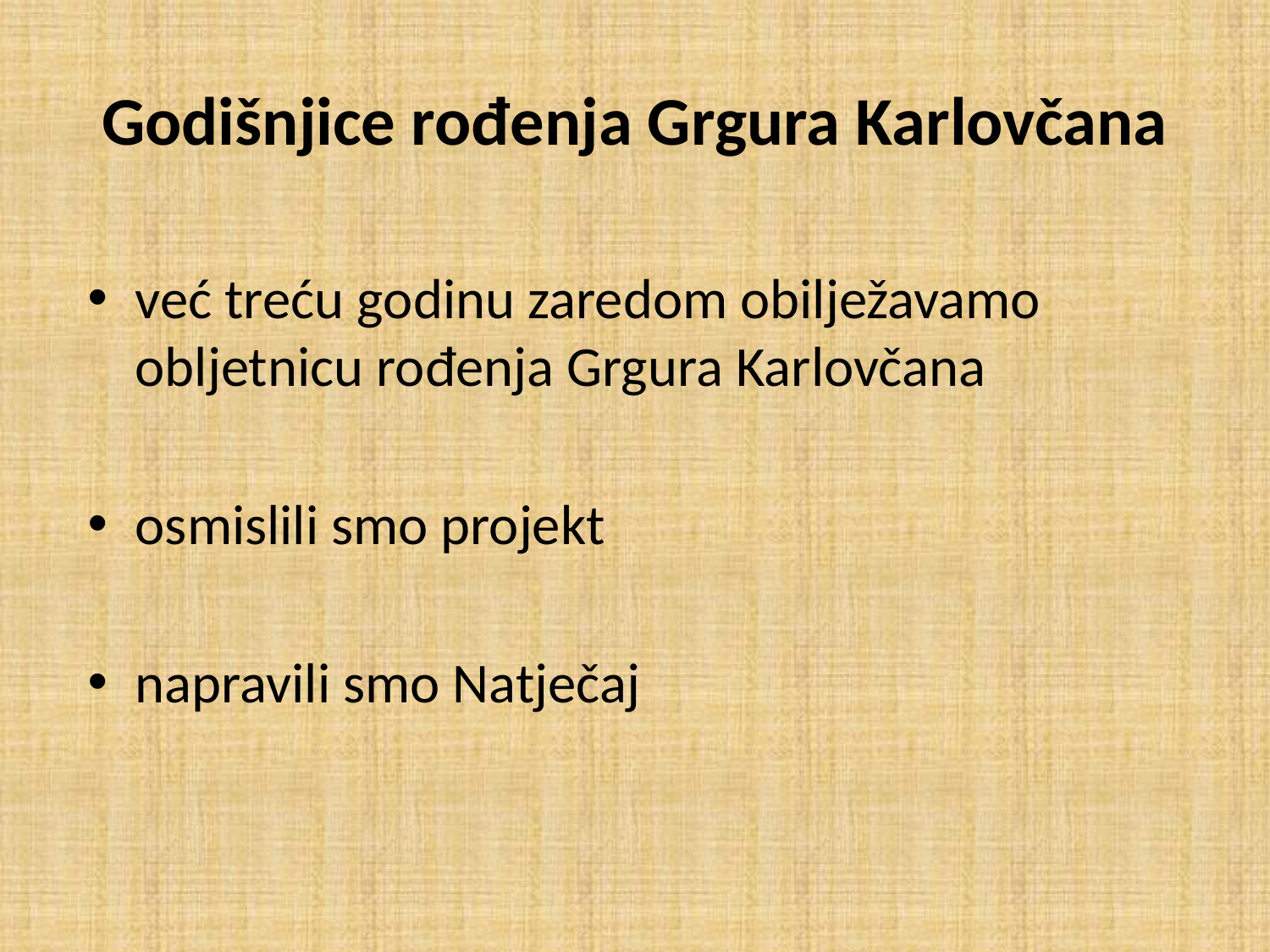

# Godišnjice rođenja Grgura Karlovčana
već treću godinu zaredom obilježavamo obljetnicu rođenja Grgura Karlovčana

osmislili smo projekt

napravili smo Natječaj